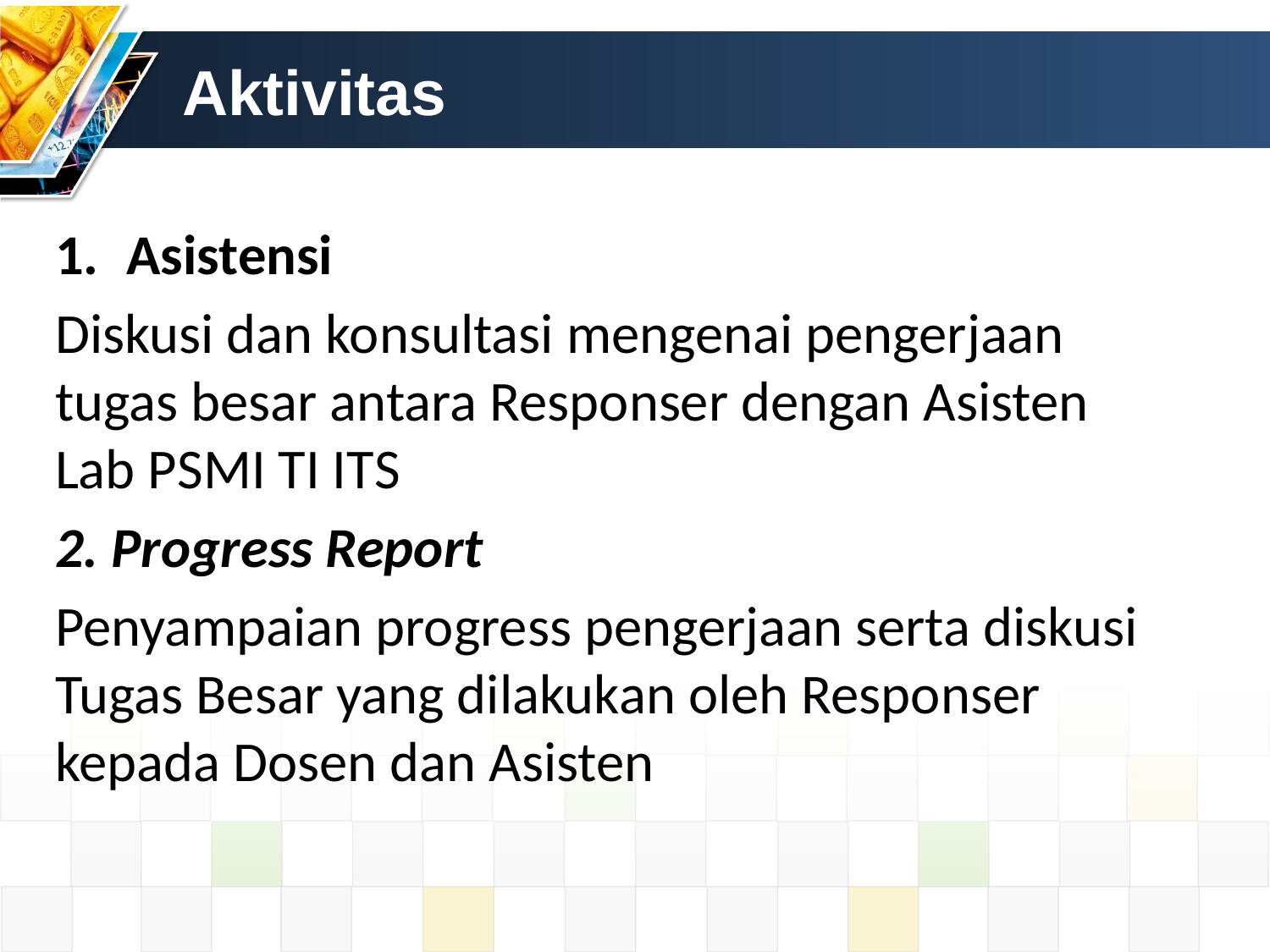

# Aktivitas
Asistensi
Diskusi dan konsultasi mengenai pengerjaan tugas besar antara Responser dengan Asisten Lab PSMI TI ITS
2. Progress Report
Penyampaian progress pengerjaan serta diskusi Tugas Besar yang dilakukan oleh Responser kepada Dosen dan Asisten